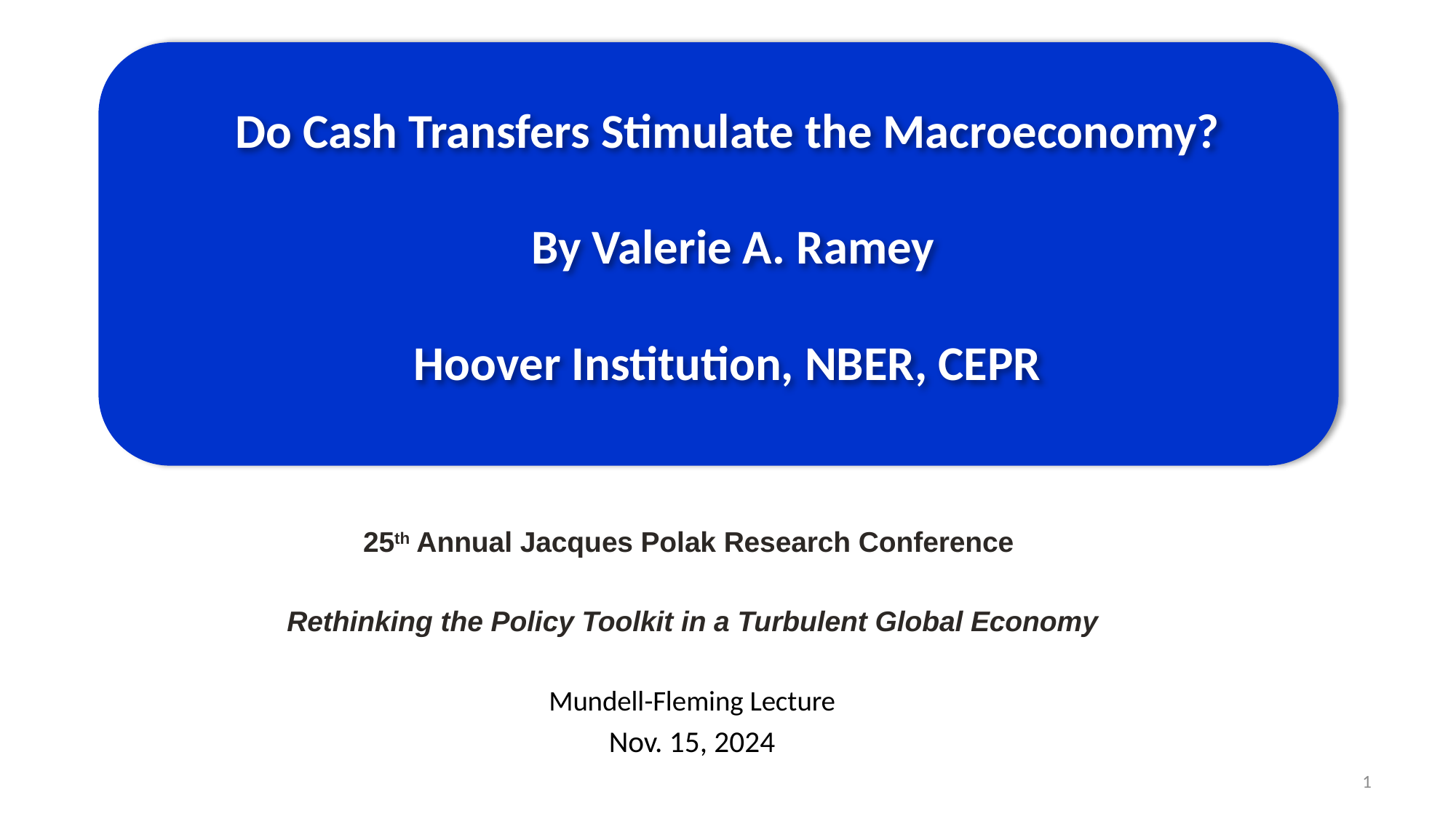

# Do Cash Transfers Stimulate the Macroeconomy? By Valerie A. Ramey Hoover Institution, NBER, CEPR
25th Annual Jacques Polak Research Conference

Rethinking the Policy Toolkit in a Turbulent Global Economy

Mundell-Fleming Lecture
Nov. 15, 2024
1